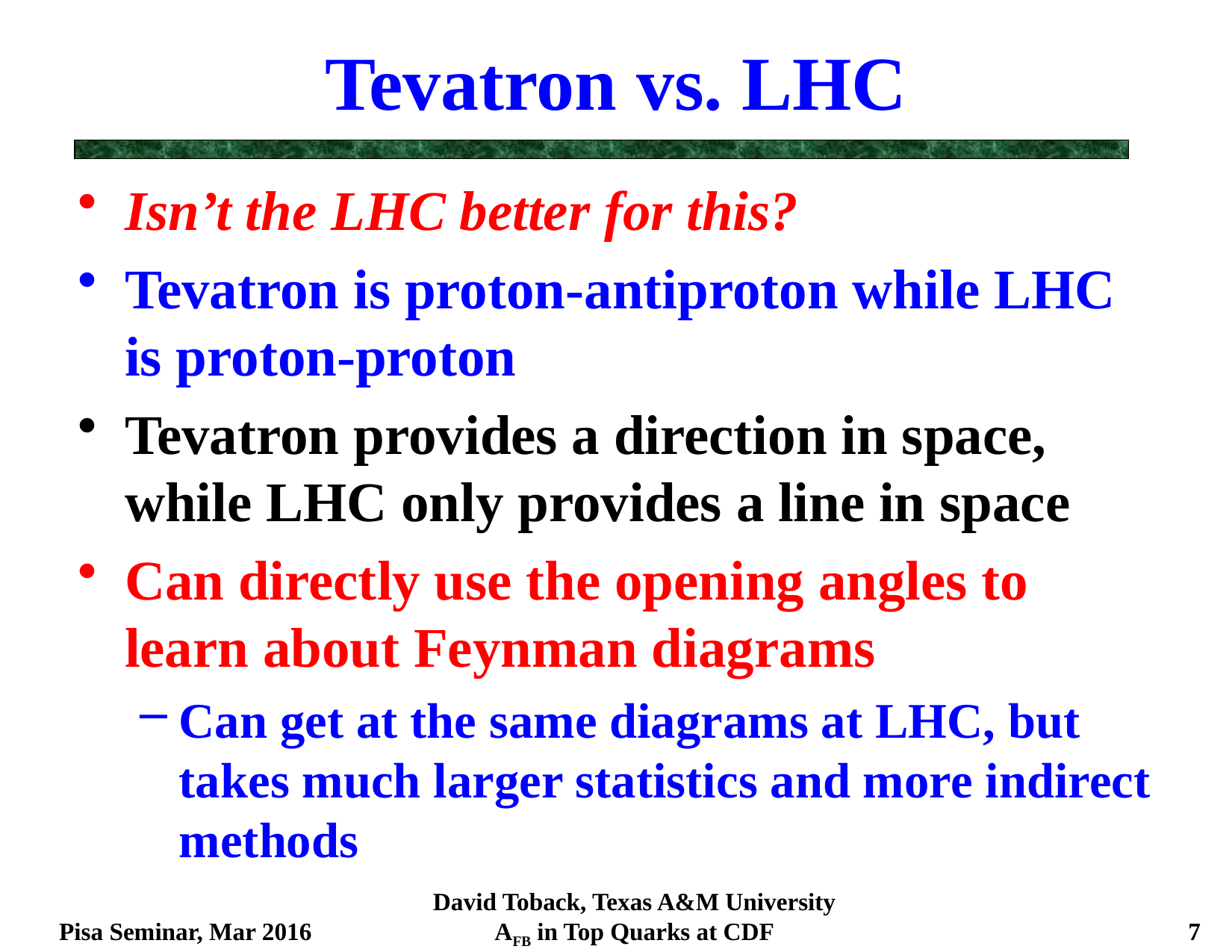

# Tevatron vs. LHC
Isn’t the LHC better for this?
Tevatron is proton-antiproton while LHC is proton-proton
Tevatron provides a direction in space, while LHC only provides a line in space
Can directly use the opening angles to learn about Feynman diagrams
Can get at the same diagrams at LHC, but takes much larger statistics and more indirect methods

Pisa Seminar, Mar 2016

David Toback, Texas A&M University
AFB in Top Quarks at CDF

7